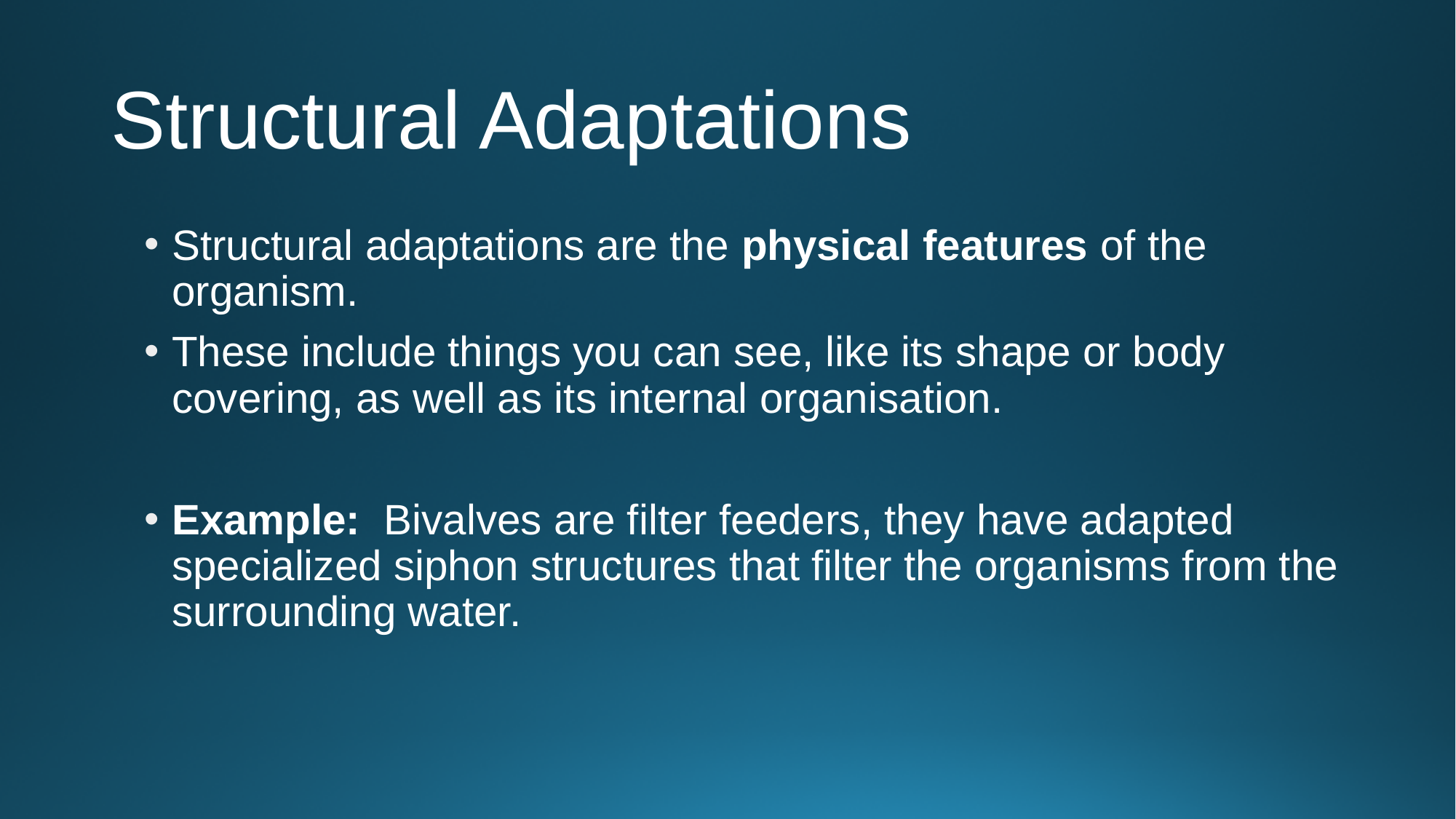

# Structural Adaptations
Structural adaptations are the physical features of the organism.
These include things you can see, like its shape or body covering, as well as its internal organisation.

Example:  Bivalves are filter feeders, they have adapted specialized siphon structures that filter the organisms from the surrounding water.